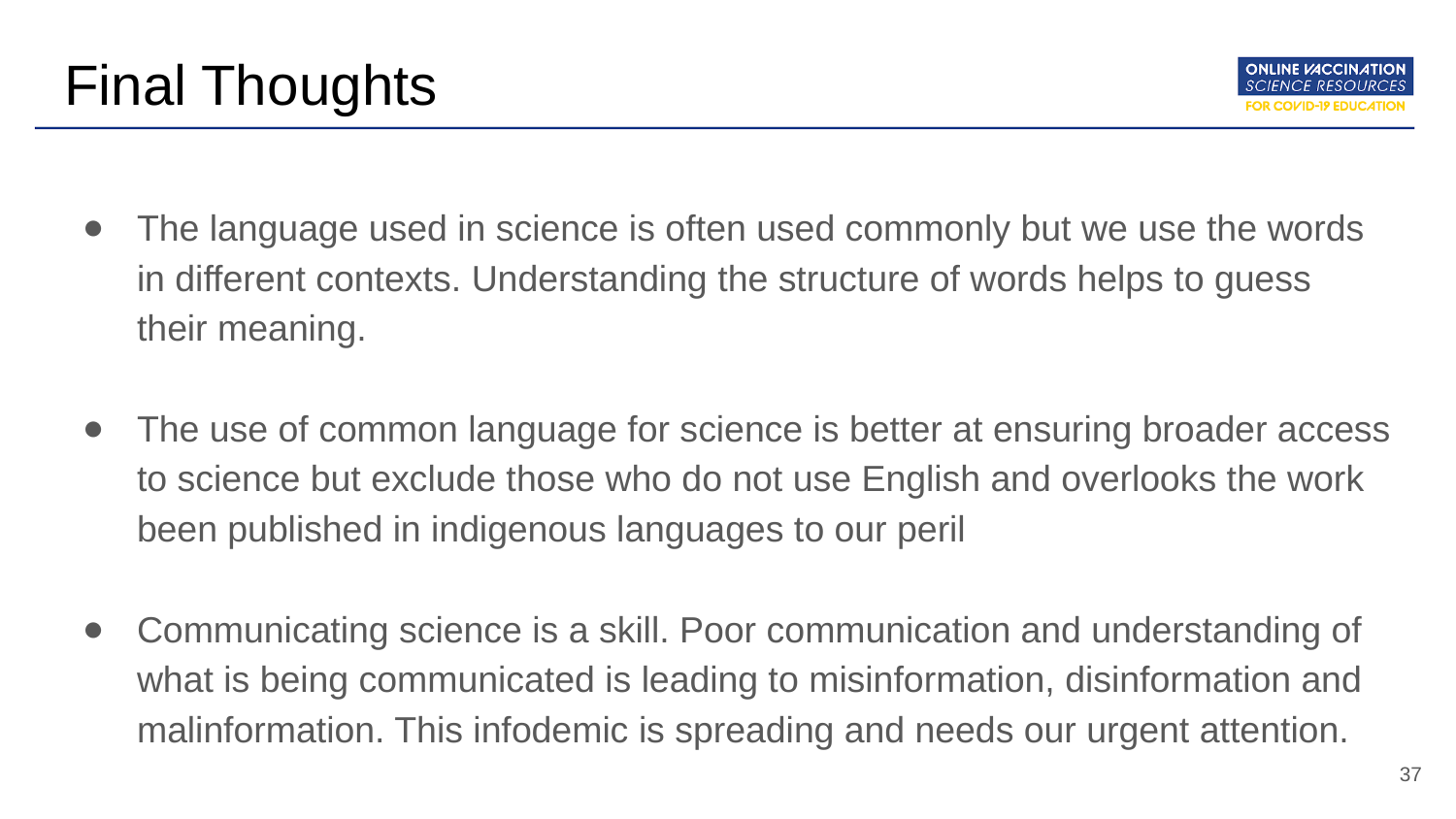

# Final Thoughts
The language used in science is often used commonly but we use the words in different contexts. Understanding the structure of words helps to guess their meaning.

The use of common language for science is better at ensuring broader access to science but exclude those who do not use English and overlooks the work been published in indigenous languages to our peril

Communicating science is a skill. Poor communication and understanding of what is being communicated is leading to misinformation, disinformation and malinformation. This infodemic is spreading and needs our urgent attention.

37